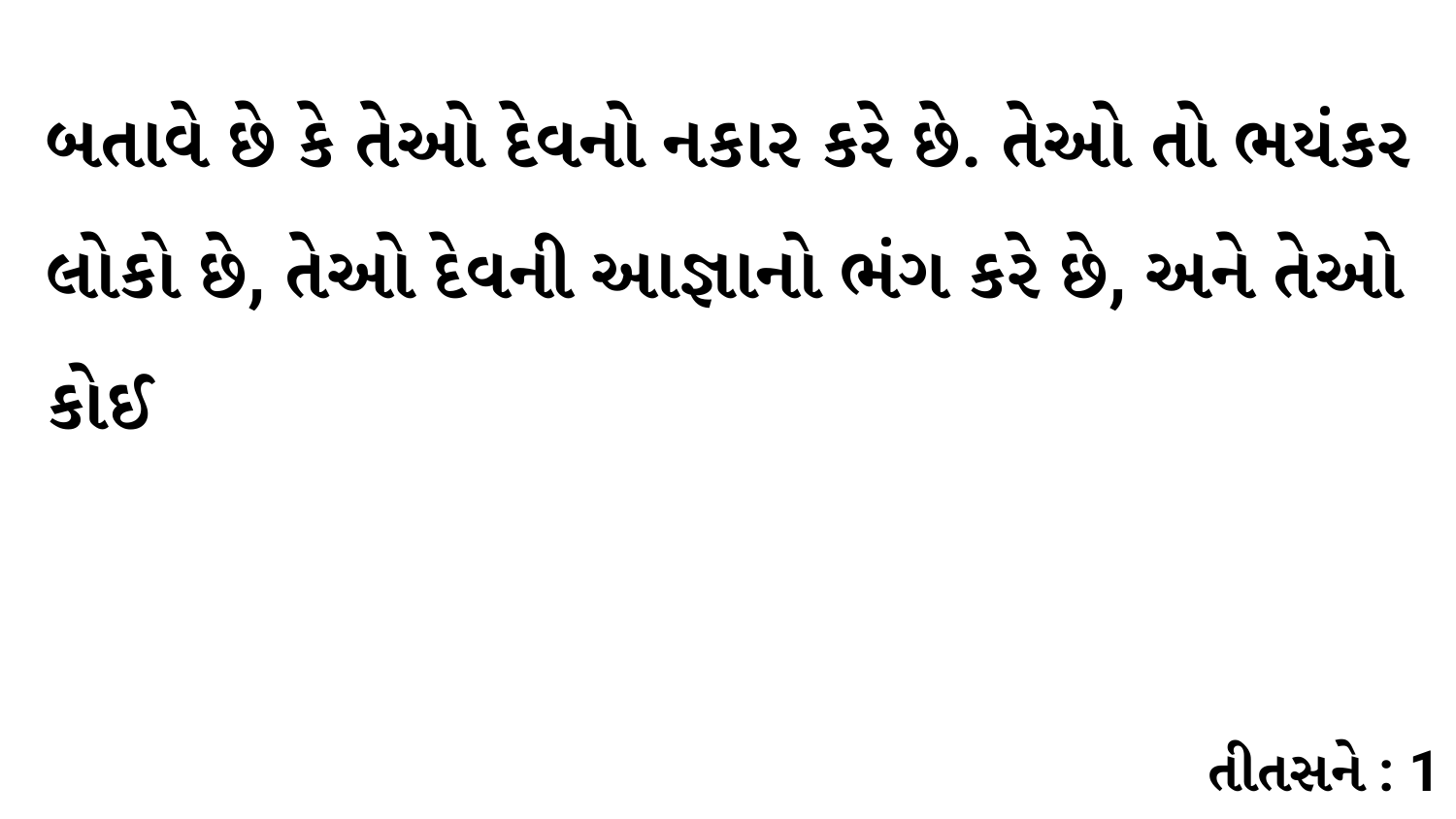

બતાવે છે કે તેઓ દેવનો નકાર કરે છે. તેઓ તો ભયંકર લોકો છે, તેઓ દેવની આજ્ઞાનો ભંગ કરે છે, અને તેઓ કોઈ
તીતસને : 1